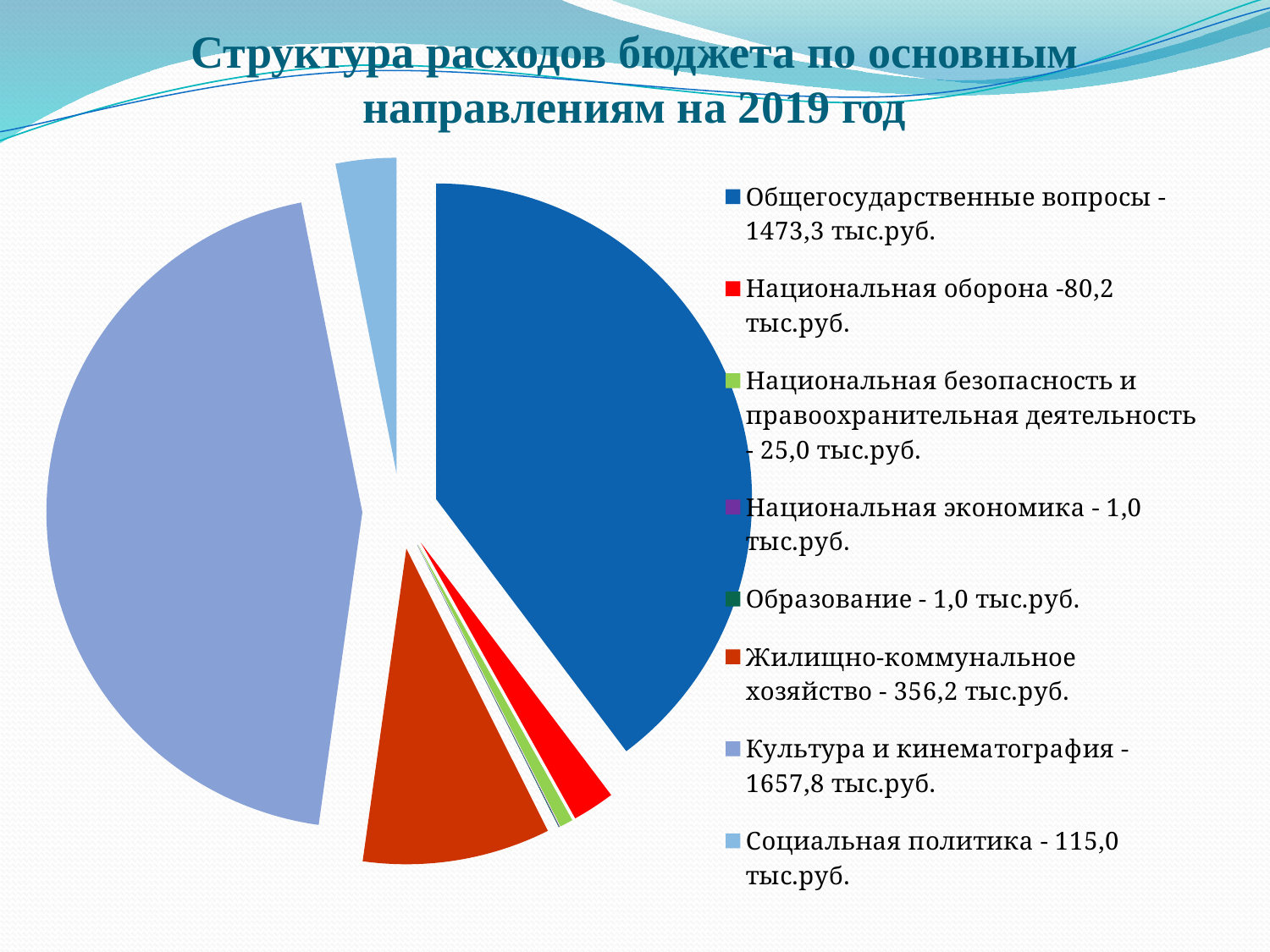

# Структура расходов бюджета по основным направлениям на 2019 год

### Chart

| Category | (тыс.руб.) |
|---|---|
| Общегосударственные вопросы - 1473,3 тыс.руб. | 1473.3 |
| Национальная оборона -80,2 тыс.руб. | 80.2 |
| Национальная безопасность и правоохранительная деятельность - 25,0 тыс.руб. | 25.0 |
| Национальная экономика - 1,0 тыс.руб. | 1.0 |
| Образование - 1,0 тыс.руб. | 1.0 |
| Жилищно-коммунальное хозяйство - 356,2 тыс.руб. | 356.2 |
| Культура и кинематография - 1657,8 тыс.руб. | 1657.8 |
| Социальная политика - 115,0 тыс.руб. | 115.0 |